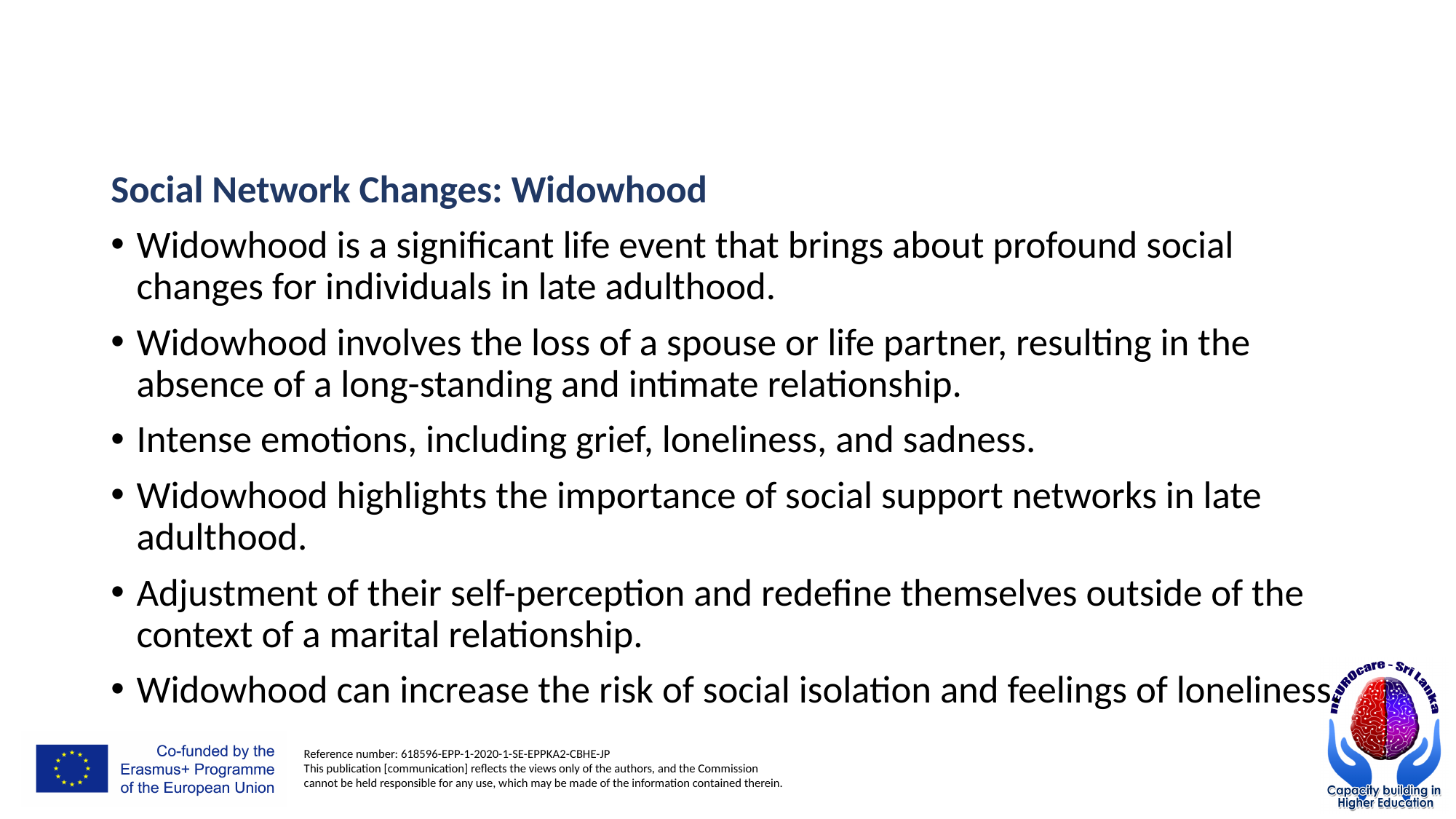

#
Social Network Changes: Widowhood
Widowhood is a significant life event that brings about profound social changes for individuals in late adulthood.
Widowhood involves the loss of a spouse or life partner, resulting in the absence of a long-standing and intimate relationship.
Intense emotions, including grief, loneliness, and sadness.
Widowhood highlights the importance of social support networks in late adulthood.
Adjustment of their self-perception and redefine themselves outside of the context of a marital relationship.
Widowhood can increase the risk of social isolation and feelings of loneliness.